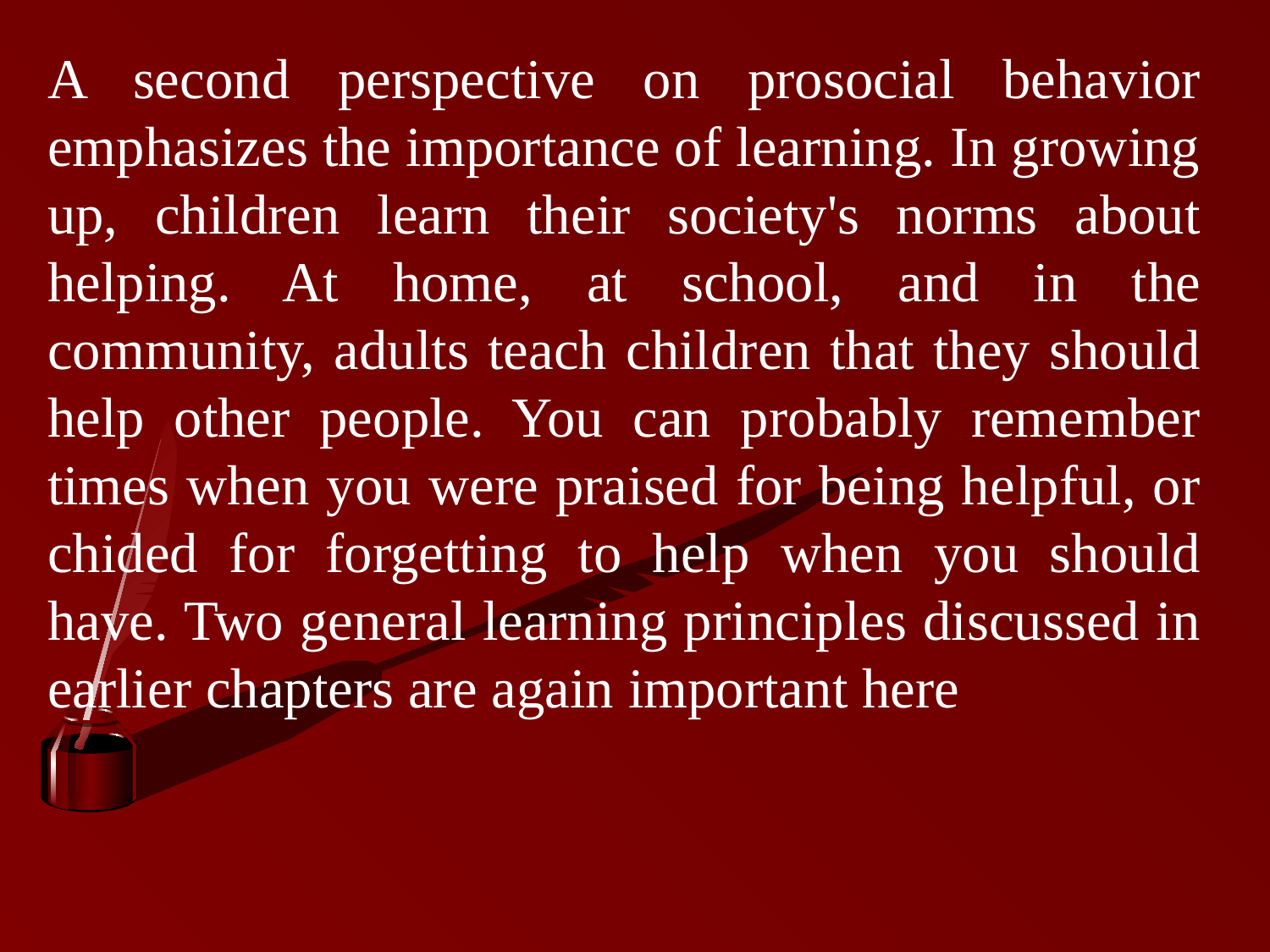

A second perspective on prosocial behavior emphasizes the importance of learning. In growing up, children learn their society's norms about helping. At home, at school, and in the community, adults teach children that they should help other people. You can probably remember times when you were praised for being helpful, or chided for forgetting to help when you should have. Two general learning principles discussed in earlier chapters are again important here